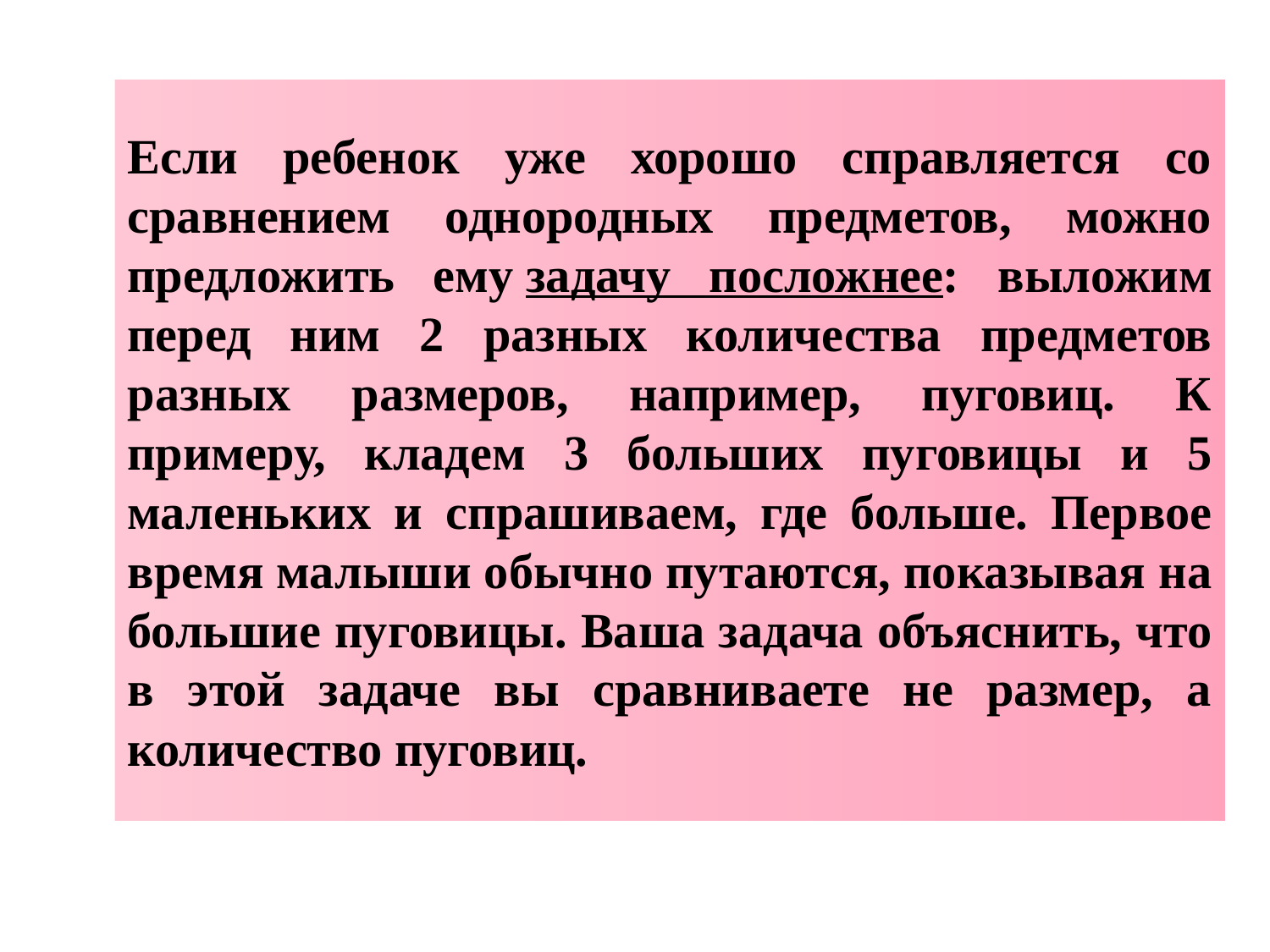

Если ребенок уже хорошо справляется со сравнением однородных предметов, можно предложить ему задачу посложнее: выложим перед ним 2 разных количества предметов разных размеров, например, пуговиц. К примеру, кладем 3 больших пуговицы и 5 маленьких и спрашиваем, где больше. Первое время малыши обычно путаются, показывая на большие пуговицы. Ваша задача объяснить, что в этой задаче вы сравниваете не размер, а количество пуговиц.